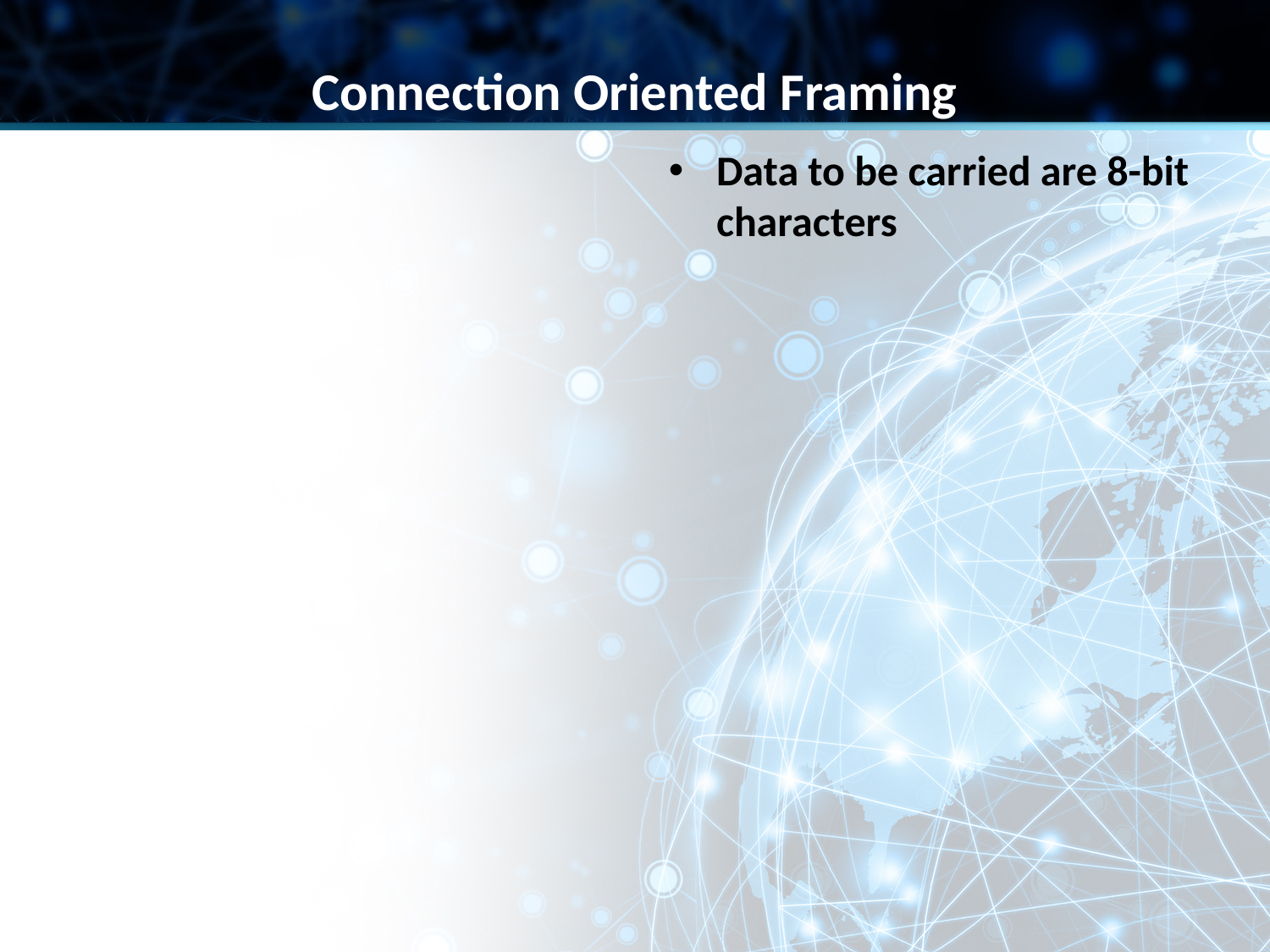

Connection Oriented Framing
Data to be carried are 8-bit characters